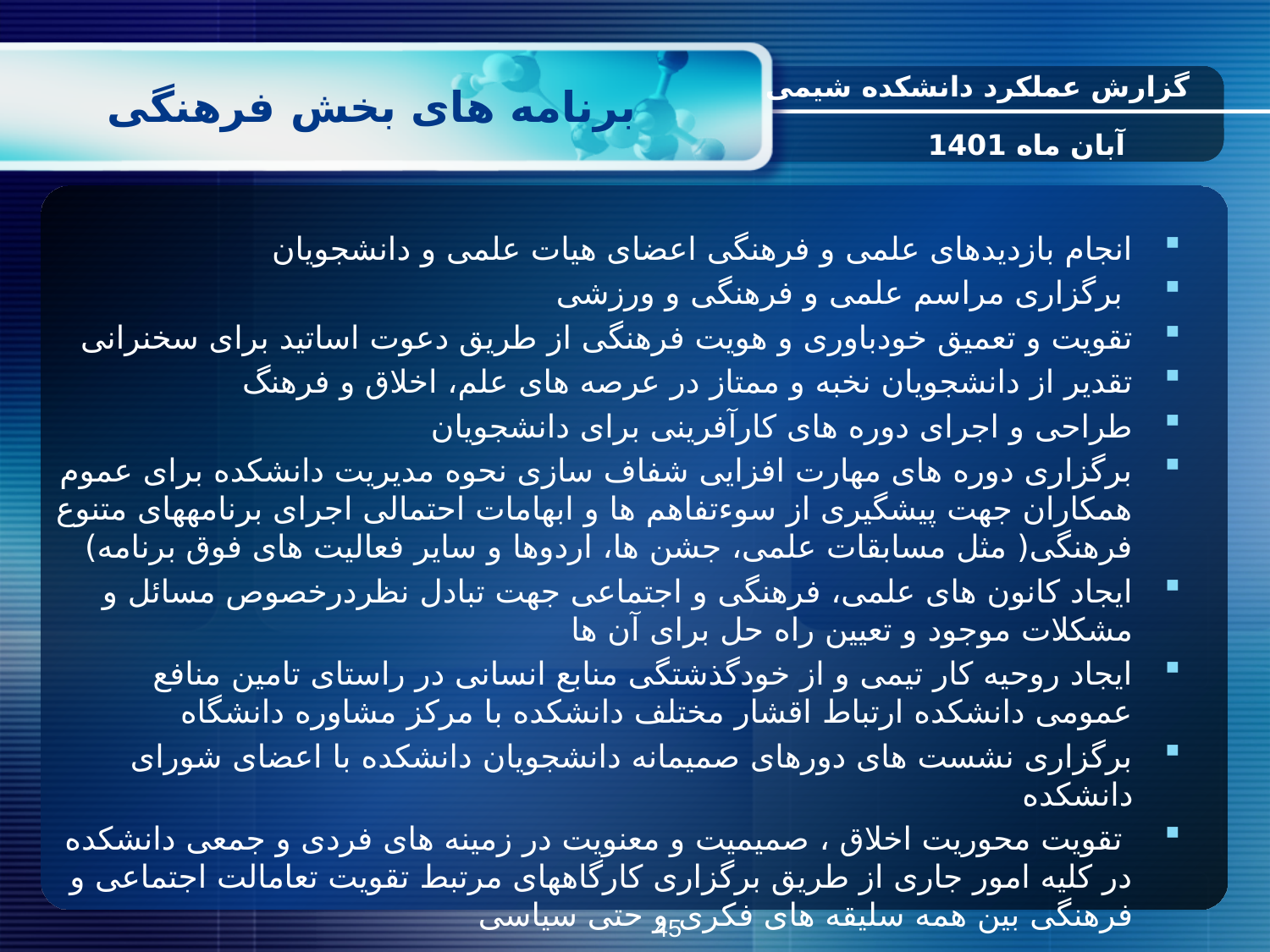

گزارش عملکرد دانشکده شیمی
# برنامه های بخش فرهنگی
آبان ماه 1401
انجام بازدیدهای علمی و فرهنگی اعضای هیات علمی و دانشجویان
​ برگزاری مراسم علمی و فرهنگی و ورزشی
تقویت و تعمیق خودباوری و هویت فرهنگی از طریق دعوت اساتید برای سخنرانی
تقدیر از دانشجویان نخبه و ممتاز در عرصه های علم، اخلاق و فرهنگ
طراحی و اجرای دوره های کارآفرینی برای دانشجویان
برگزاری دوره های مهارت افزایی شفاف سازی نحوه مدیریت دانشکده برای عموم همکاران جهت پیشگیری از سوءتفاهم ها و ابهامات احتمالی اجرای برنامههای متنوع فرهنگی( مثل مسابقات علمی، جشن ها، اردوها و سایر فعالیت های فوق برنامه)
ایجاد کانون های علمی، فرهنگی و اجتماعی جهت تبادل نظردرخصوص مسائل و مشکلات موجود و تعیین راه حل برای آن ها
ایجاد روحیه کار تیمی و از خودگذشتگی منابع انسانی در راستای تامین منافع عمومی دانشکده ارتباط اقشار مختلف دانشکده با مرکز مشاوره دانشگاه
برگزاری نشست های دورهای صمیمانه دانشجویان دانشکده با اعضای شورای دانشکده
 تقویت محوریت اخلاق ، صمیمیت و معنویت در زمینه های فردی و جمعی دانشکده در کلیه امور جاری از طریق برگزاری کارگاههای مرتبط تقویت تعامالت اجتماعی و فرهنگی بین همه سلیقه های فکری و حتی سیاسی
45